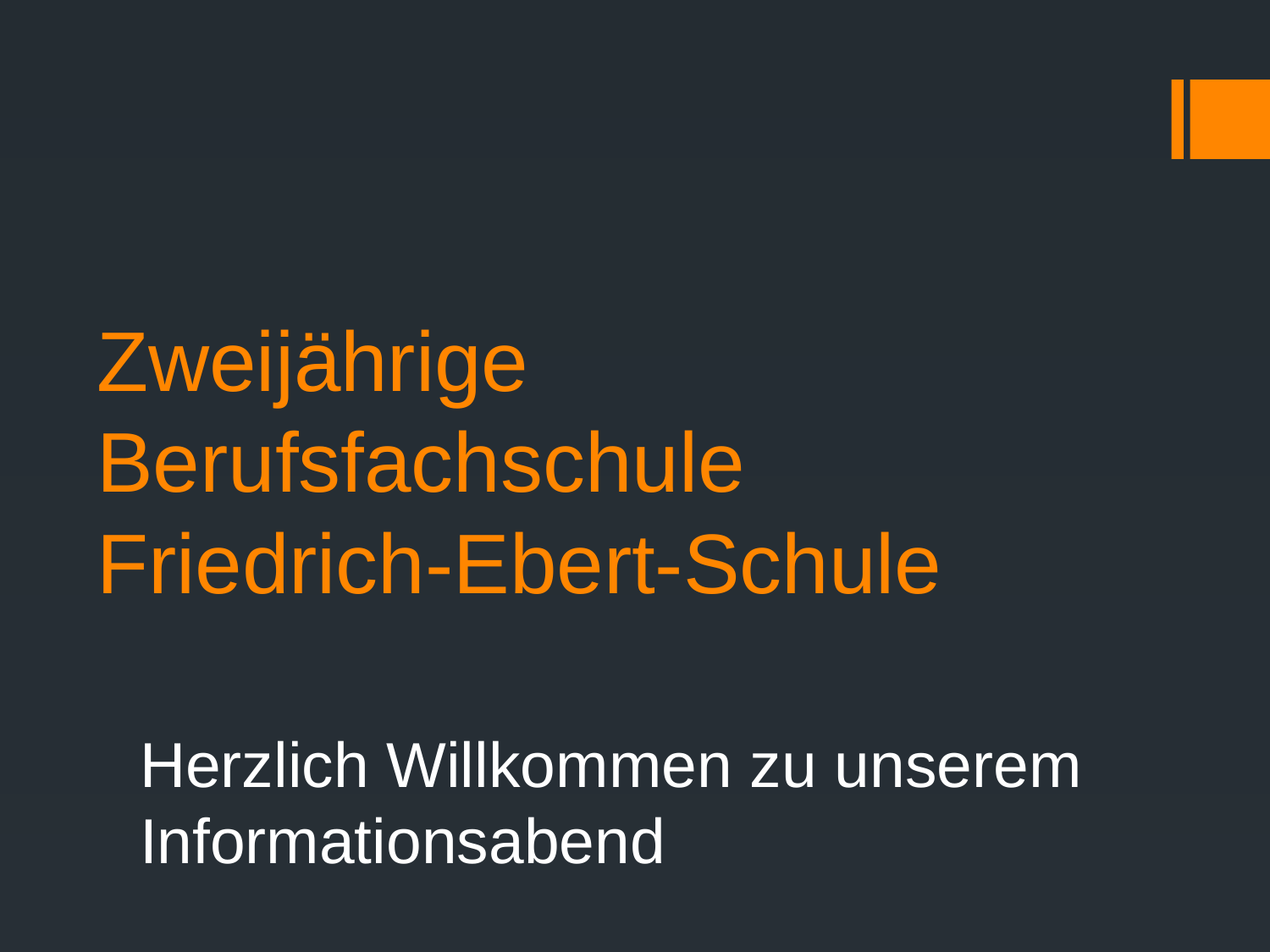

# Zweijährige Berufsfachschule Friedrich-Ebert-Schule
Herzlich Willkommen zu unserem Informationsabend